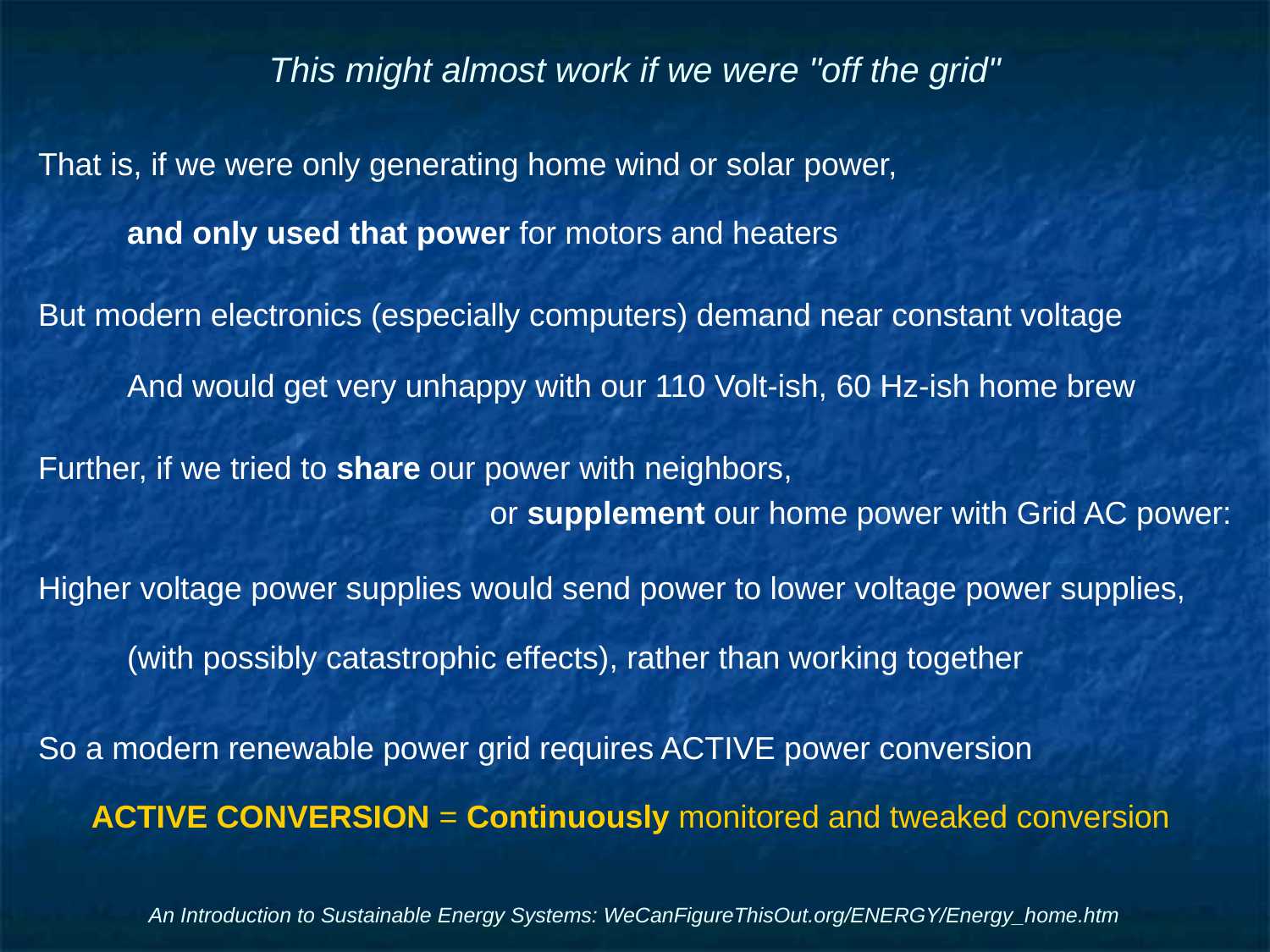

# This might almost work if we were "off the grid"
That is, if we were only generating home wind or solar power,

and only used that power for motors and heaters

But modern electronics (especially computers) demand near constant voltage

And would get very unhappy with our 110 Volt-ish, 60 Hz-ish home brew

Further, if we tried to share our power with neighbors,
or supplement our home power with Grid AC power:

Higher voltage power supplies would send power to lower voltage power supplies,

(with possibly catastrophic effects), rather than working together

So a modern renewable power grid requires ACTIVE power conversion

ACTIVE CONVERSION = Continuously monitored and tweaked conversion
An Introduction to Sustainable Energy Systems: WeCanFigureThisOut.org/ENERGY/Energy_home.htm